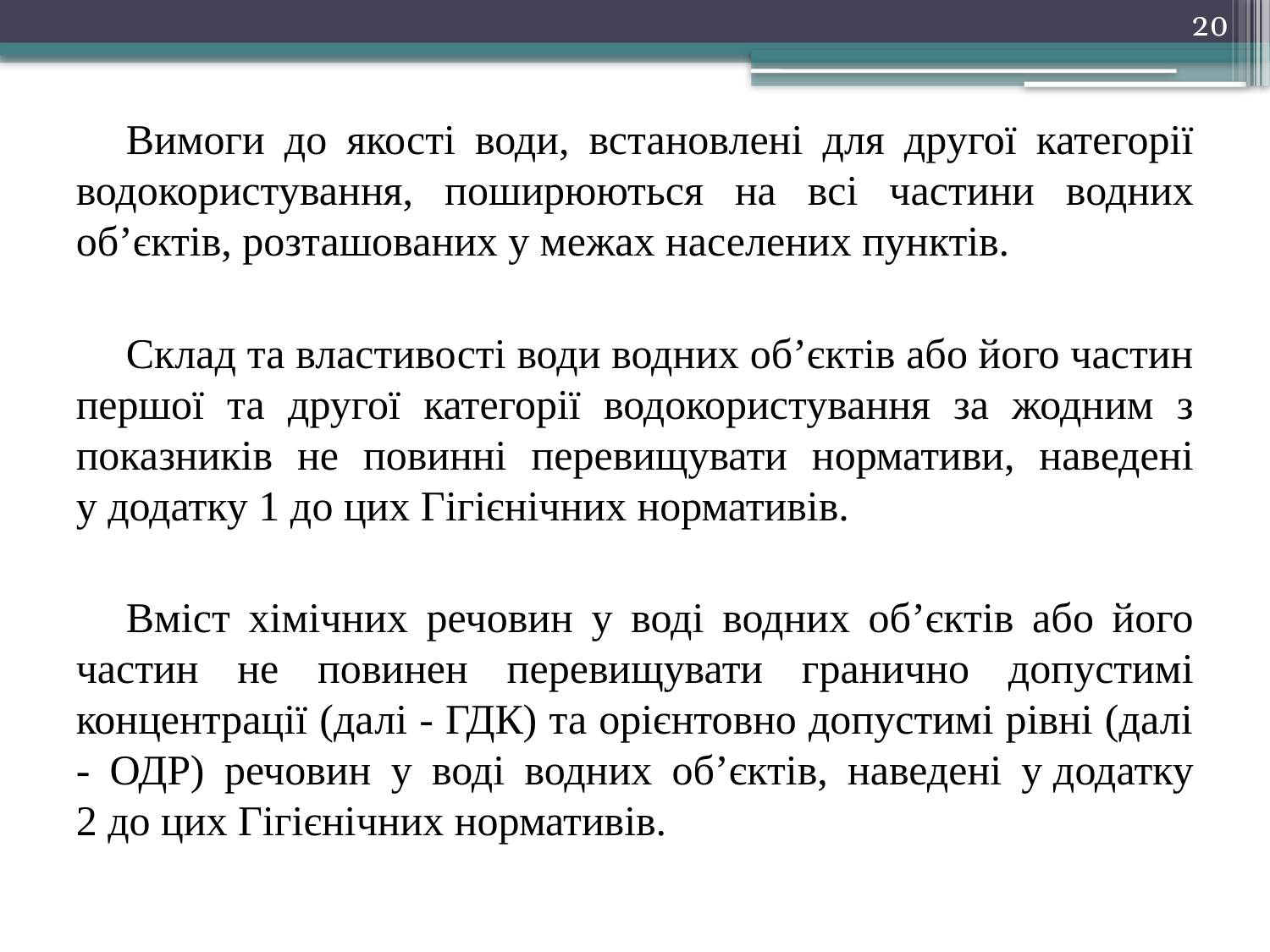

20
Вимоги до якості води, встановлені для другої категорії водокористування, поширюються на всі частини водних об’єктів, розташованих у межах населених пунктів.

Склад та властивості води водних об’єктів або його частин першої та другої категорії водокористування за жодним з показників не повинні перевищувати нормативи, наведені у додатку 1 до цих Гігієнічних нормативів.

Вміст хімічних речовин у воді водних об’єктів або його частин не повинен перевищувати гранично допустимі концентрації (далі - ГДК) та орієнтовно допустимі рівні (далі - ОДР) речовин у воді водних об’єктів, наведені у додатку 2 до цих Гігієнічних нормативів.